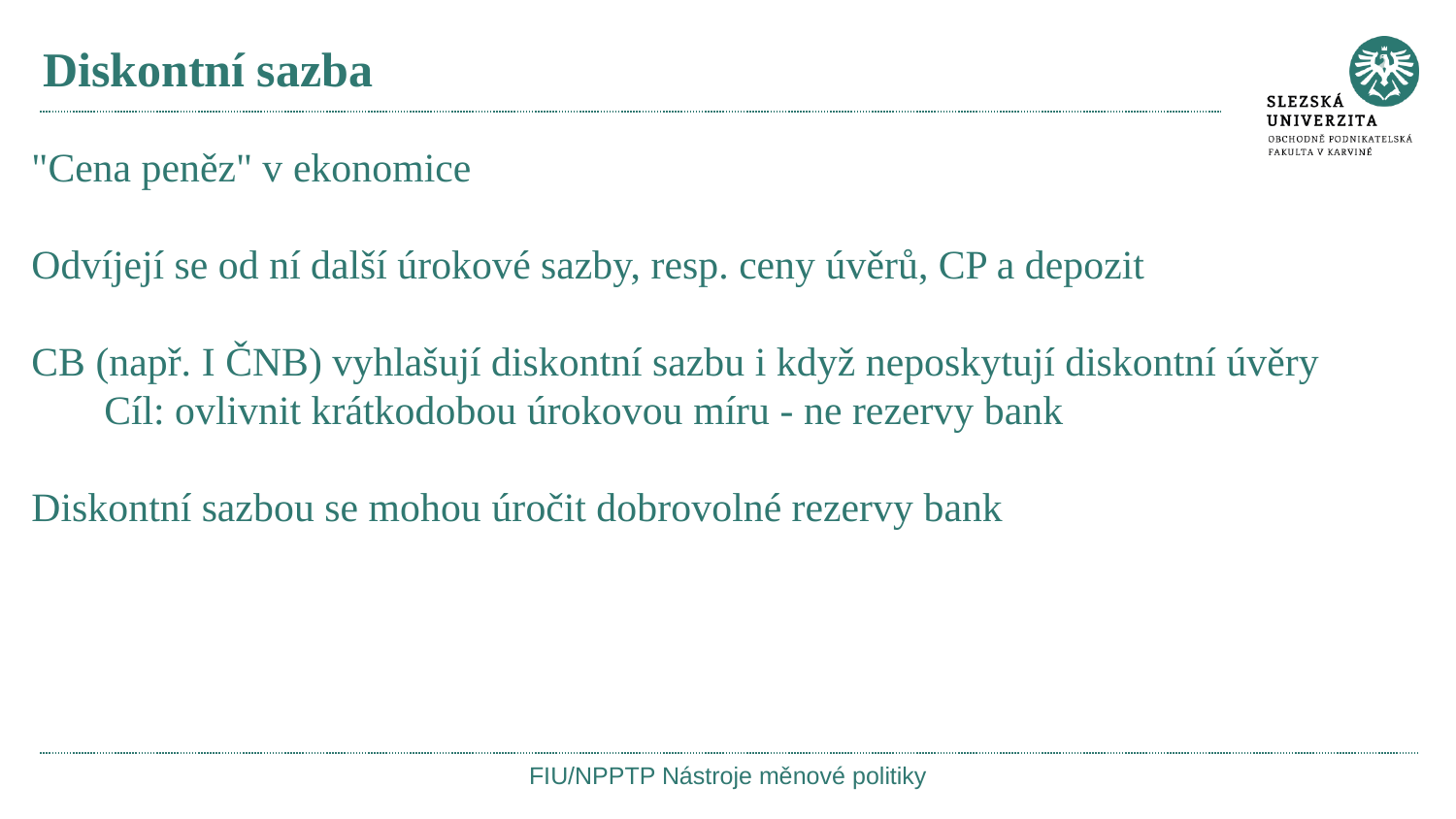

# Diskontní sazba
"Cena peněz" v ekonomice

Odvíjejí se od ní další úrokové sazby, resp. ceny úvěrů, CP a depozit

CB (např. I ČNB) vyhlašují diskontní sazbu i když neposkytují diskontní úvěry
Cíl: ovlivnit krátkodobou úrokovou míru - ne rezervy bank

Diskontní sazbou se mohou úročit dobrovolné rezervy bank

FIU/NPPTP Nástroje měnové politiky